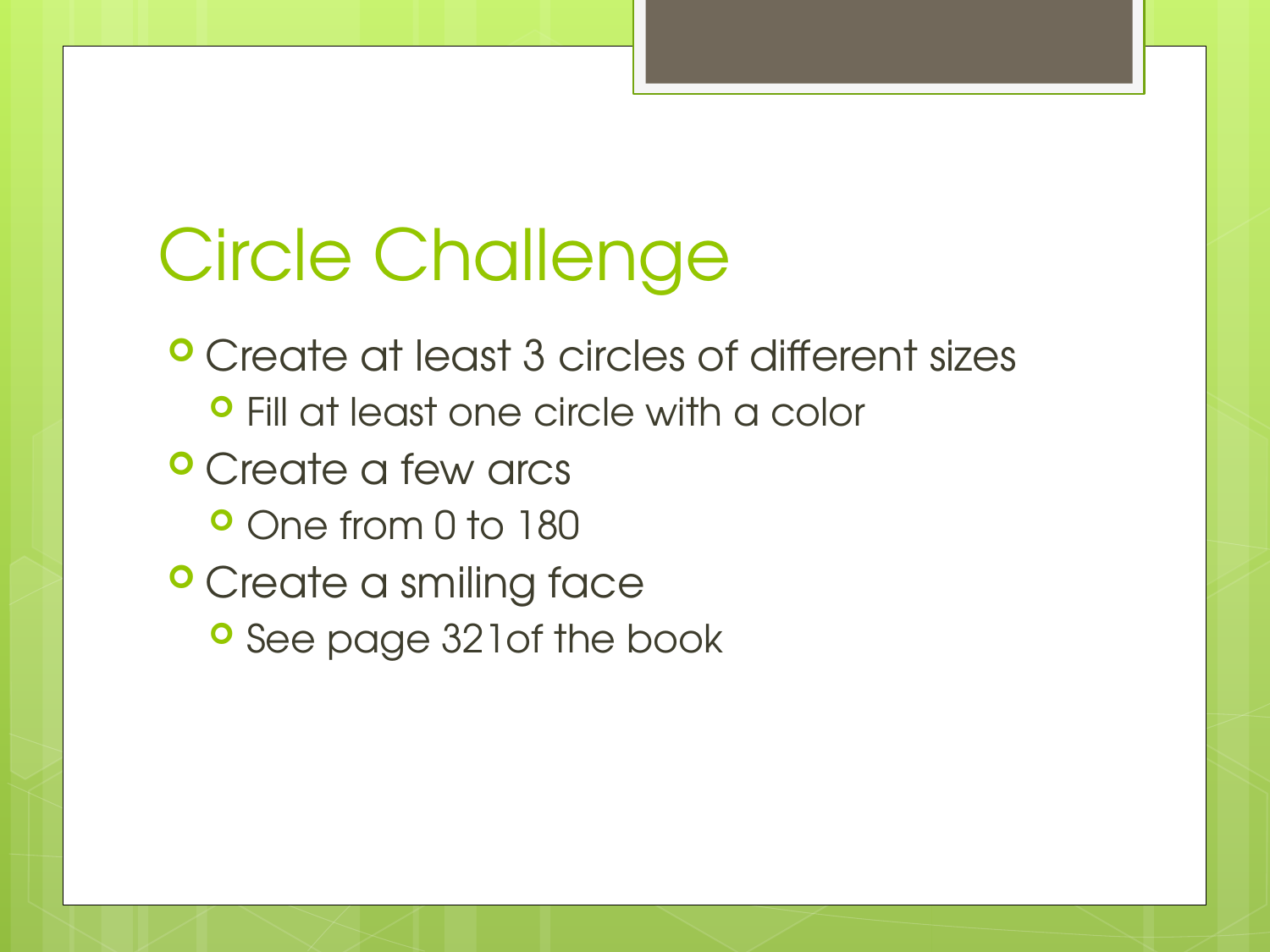

# Circle Challenge
Create at least 3 circles of different sizes
Fill at least one circle with a color
Create a few arcs
One from 0 to 180
Create a smiling face
See page 321of the book